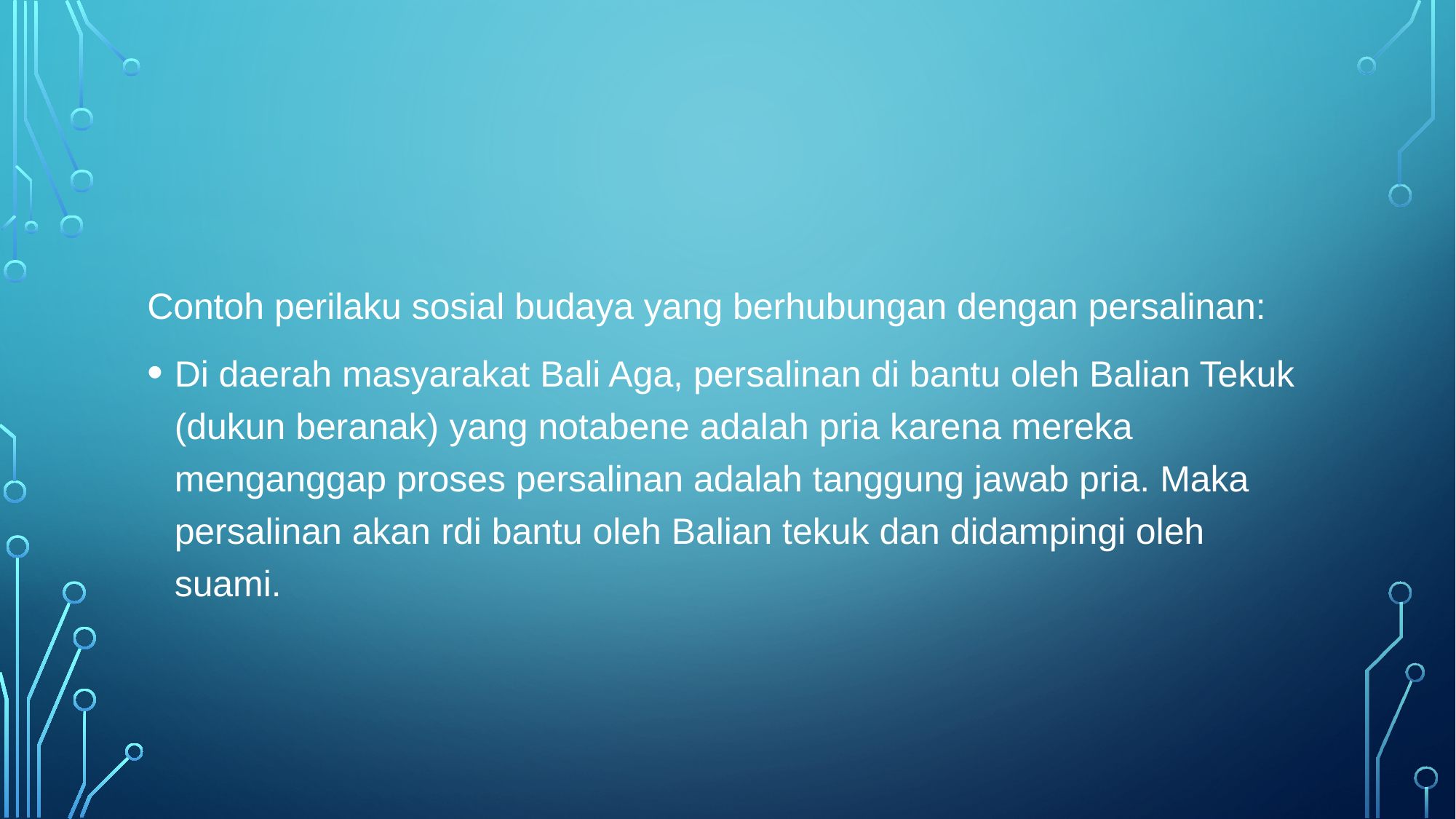

#
Contoh perilaku sosial budaya yang berhubungan dengan persalinan:
Di daerah masyarakat Bali Aga, persalinan di bantu oleh Balian Tekuk (dukun beranak) yang notabene adalah pria karena mereka menganggap proses persalinan adalah tanggung jawab pria. Maka persalinan akan rdi bantu oleh Balian tekuk dan didampingi oleh suami.